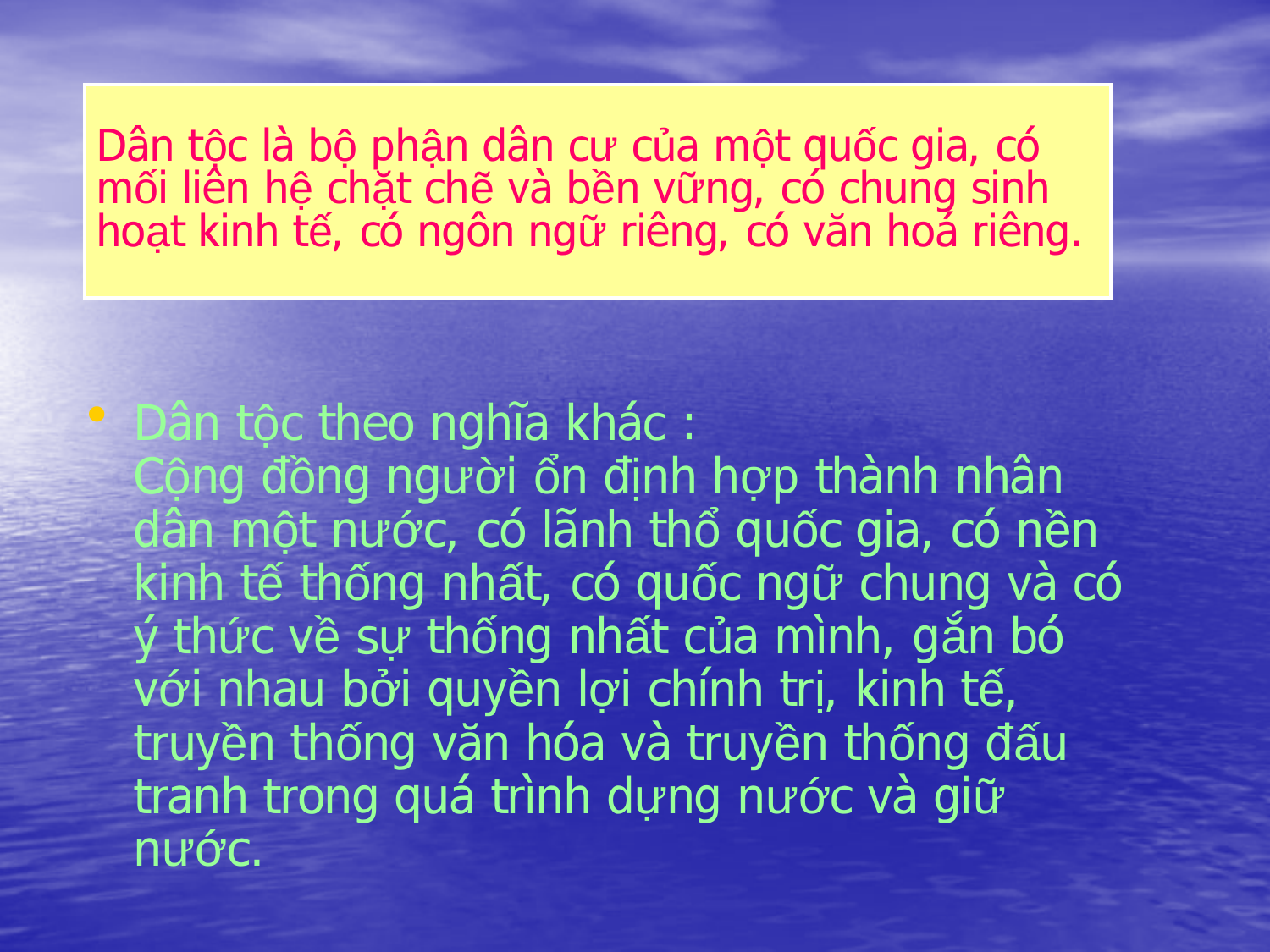

| Dân tộc là bộ phận dân cư của một quốc gia, có mối liên hệ chặt chẽ và bền vững, có chung sinh hoạt kinh tế, có ngôn ngữ riêng, có văn hoá riêng. |
| --- |
Dân tộc theo nghĩa khác :
Cộng đồng người ổn định hợp thành nhân dân một nước, có lãnh thổ quốc gia, có nền kinh tế thống nhất, có quốc ngữ chung và có ý thức về sự thống nhất của mình, gắn bó với nhau bởi quyền lợi chính trị, kinh tế, truyền thống văn hóa và truyền thống đấu tranh trong quá trình dựng nước và giữ nước.